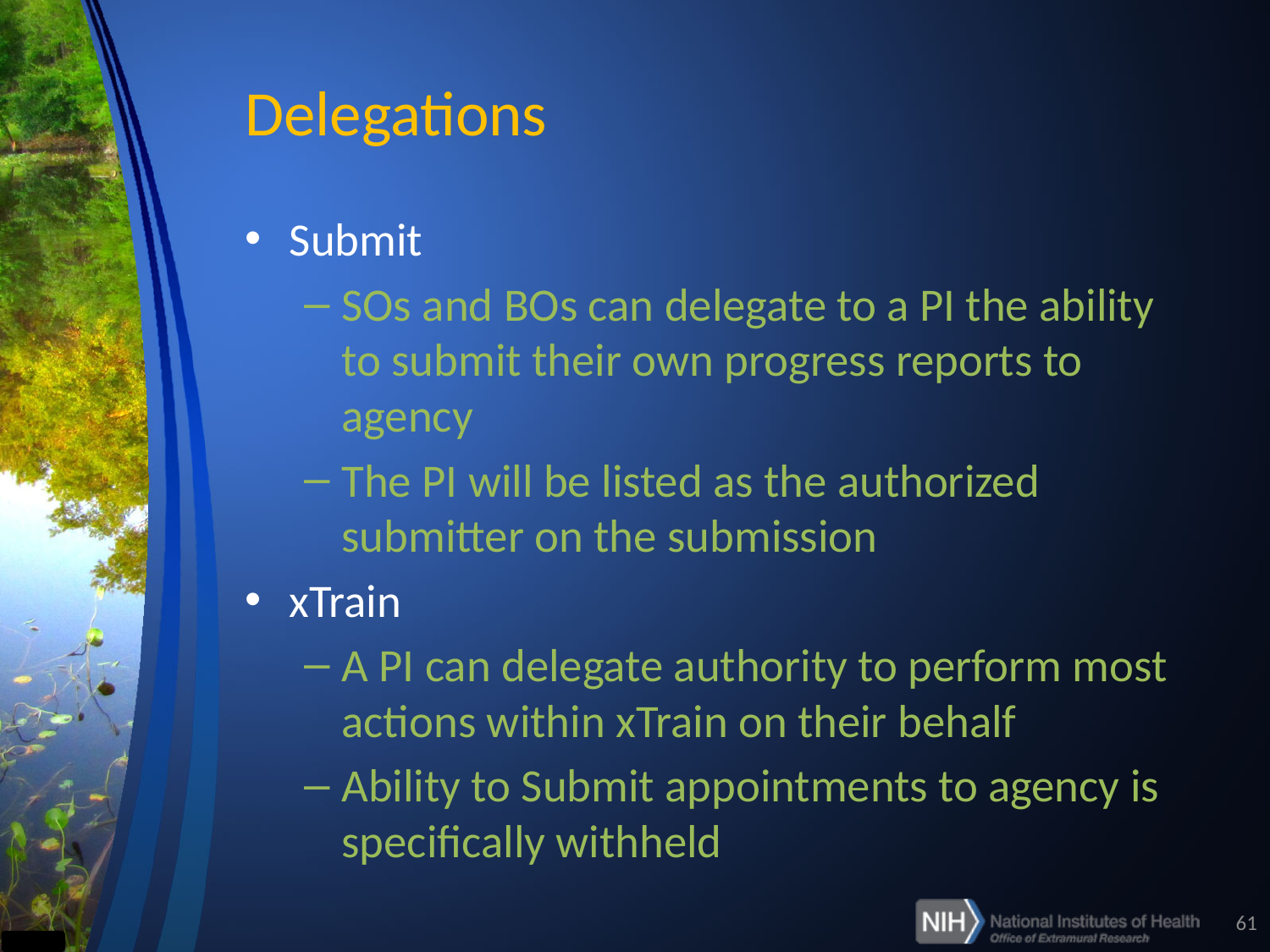

# Delegations
Submit
SOs and BOs can delegate to a PI the ability to submit their own progress reports to agency
The PI will be listed as the authorized submitter on the submission
xTrain
A PI can delegate authority to perform most actions within xTrain on their behalf
Ability to Submit appointments to agency is specifically withheld
61